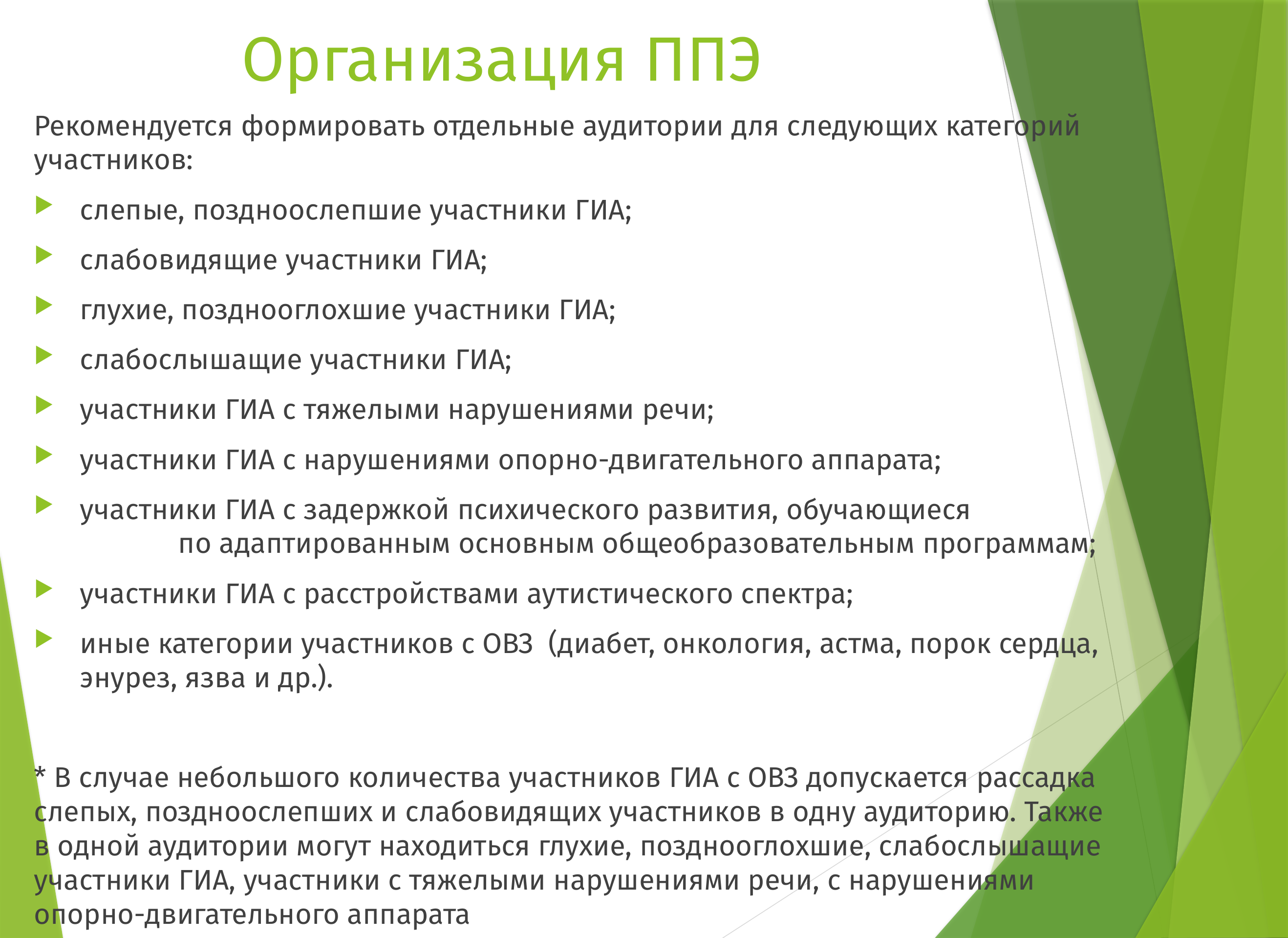

# Организация ППЭ
Рекомендуется формировать отдельные аудитории для следующих категорий участников:
слепые, поздноослепшие участники ГИА;
слабовидящие участники ГИА;
глухие, позднооглохшие участники ГИА;
слабослышащие участники ГИА;
участники ГИА с тяжелыми нарушениями речи;
участники ГИА с нарушениями опорно-двигательного аппарата;
участники ГИА с задержкой психического развития, обучающиеся                                по адаптированным основным общеобразовательным программам;
участники ГИА с расстройствами аутистического спектра;
иные категории участников с ОВЗ  (диабет, онкология, астма, порок сердца, энурез, язва и др.).

* В случае небольшого количества участников ГИА с ОВЗ допускается рассадка слепых, поздноослепших и слабовидящих участников в одну аудиторию. Также в одной аудитории могут находиться глухие, позднооглохшие, слабослышащие участники ГИА, участники с тяжелыми нарушениями речи, с нарушениями опорно-двигательного аппарата